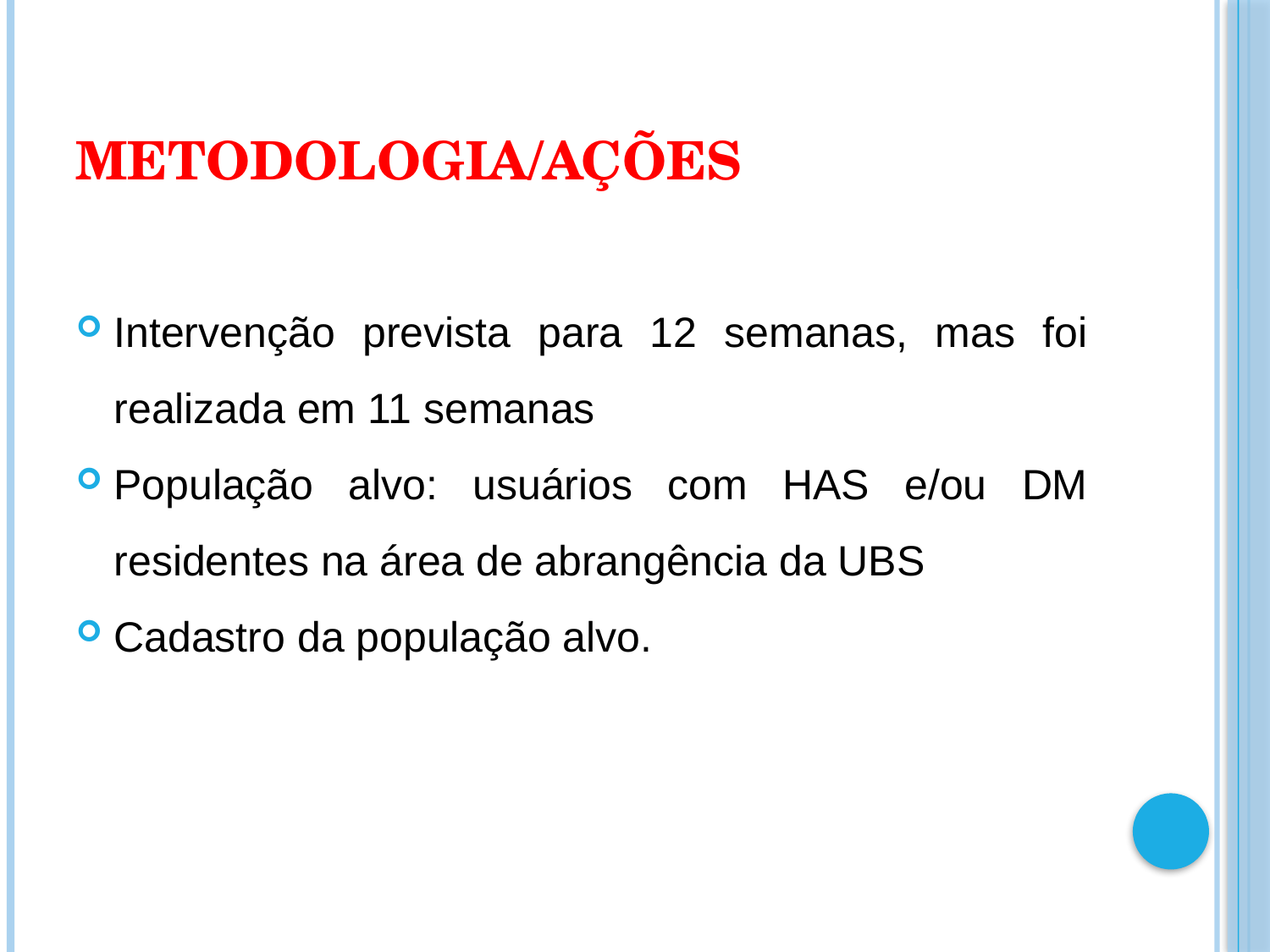

# Metodologia/Ações

Intervenção prevista para 12 semanas, mas foi realizada em 11 semanas
População alvo: usuários com HAS e/ou DM residentes na área de abrangência da UBS
Cadastro da população alvo.